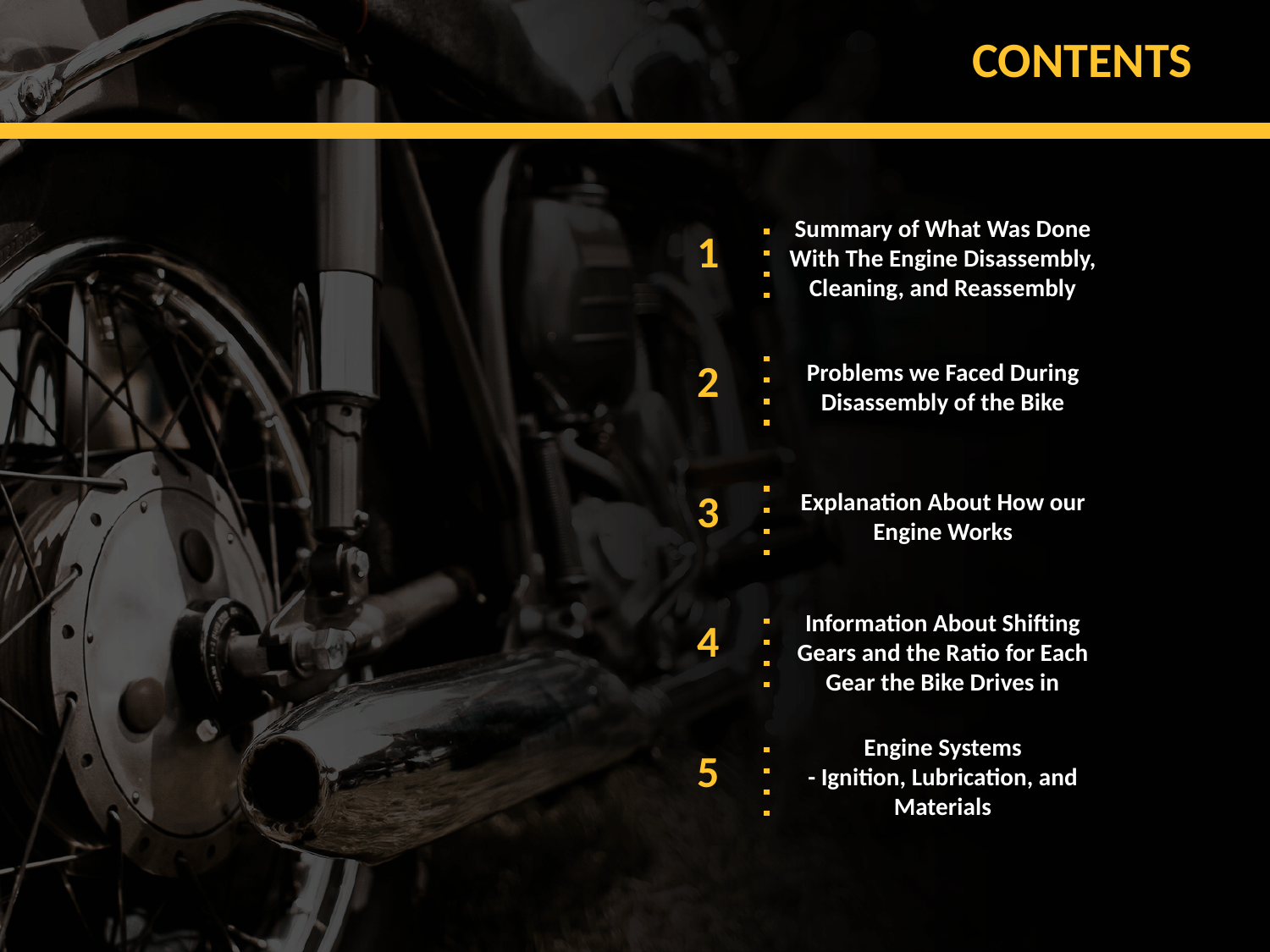

CONTENTS
Summary of What Was Done With The Engine Disassembly, Cleaning, and Reassembly
1
Problems we Faced During Disassembly of the Bike
2
Explanation About How our Engine Works
3
4
Information About Shifting Gears and the Ratio for Each Gear the Bike Drives in

Engine Systems
- Ignition, Lubrication, and Materials
5